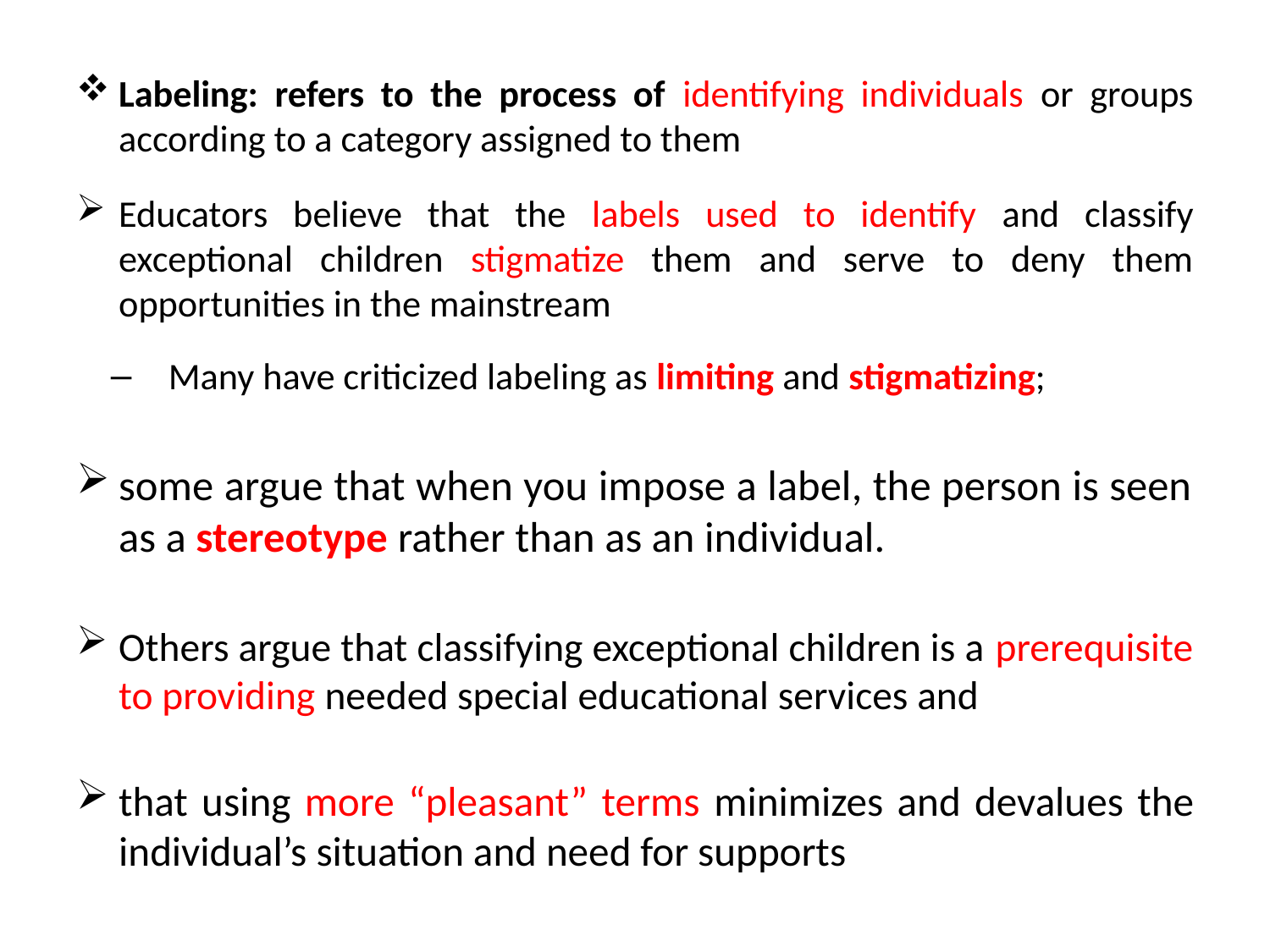

Labeling: refers to the process of identifying individuals or groups according to a category assigned to them

Educators believe that the labels used to identify and classify exceptional children stigmatize them and serve to deny them opportunities in the mainstream

Many have criticized labeling as limiting and stigmatizing;

some argue that when you impose a label, the person is seen as a stereotype rather than as an individual.

Others argue that classifying exceptional children is a prerequisite to providing needed special educational services and

that using more “pleasant” terms minimizes and devalues the individual’s situation and need for supports